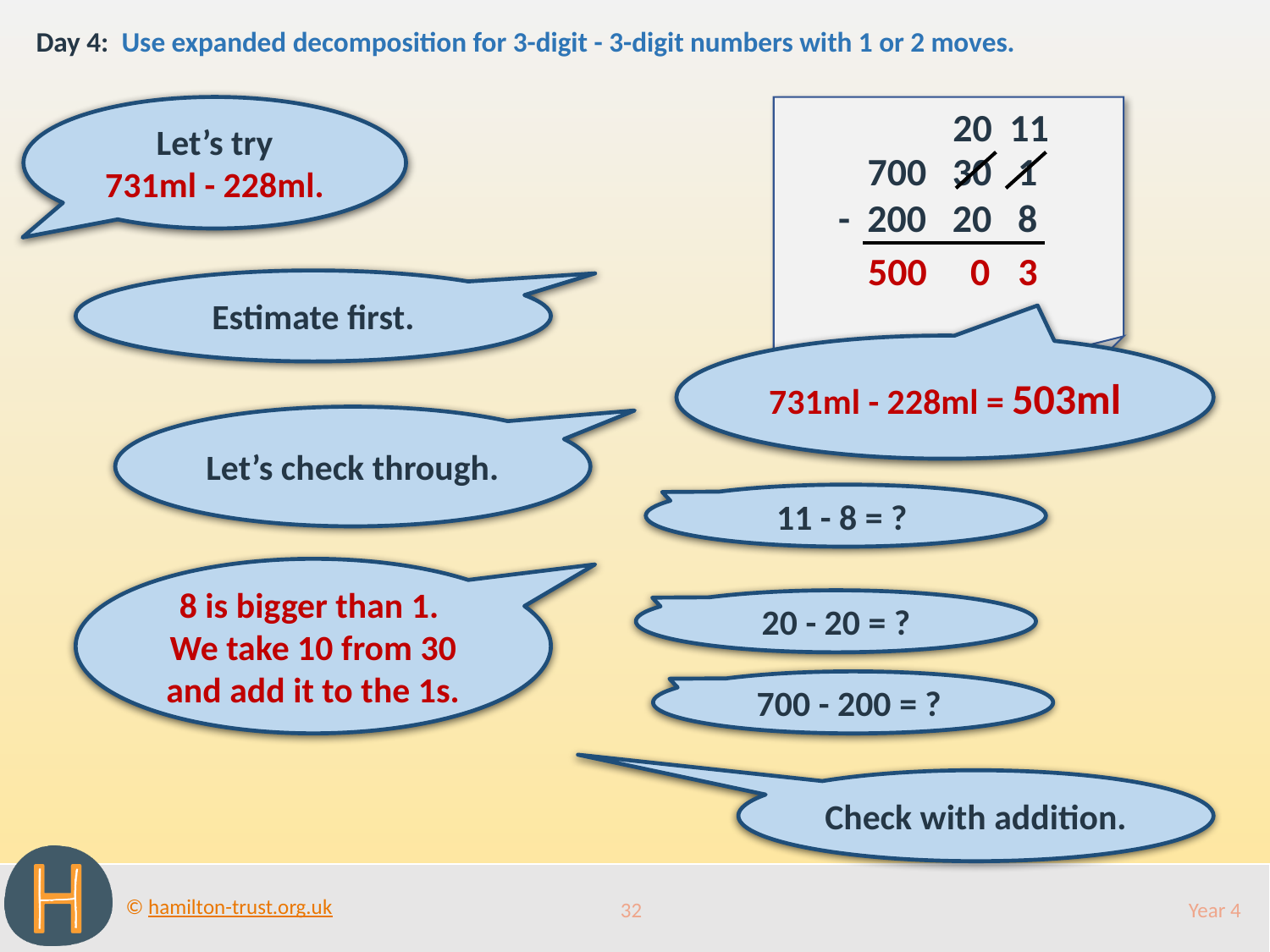

Day 4:  Use expanded decomposition for 3-digit - 3-digit numbers with 1 or 2 moves.
Let’s try
 731ml - 228ml.

          700   30   1
      -  200   20   8

20  11
500
  0
3
Estimate first.
731ml - 228ml = 503ml
Let’s check through.
11 - 8 = ?
8 is bigger than 1.
We take 10 from 30 and add it to the 1s.
20 - 20 = ?
700 - 200 = ?
Check with addition.
32
Year 4